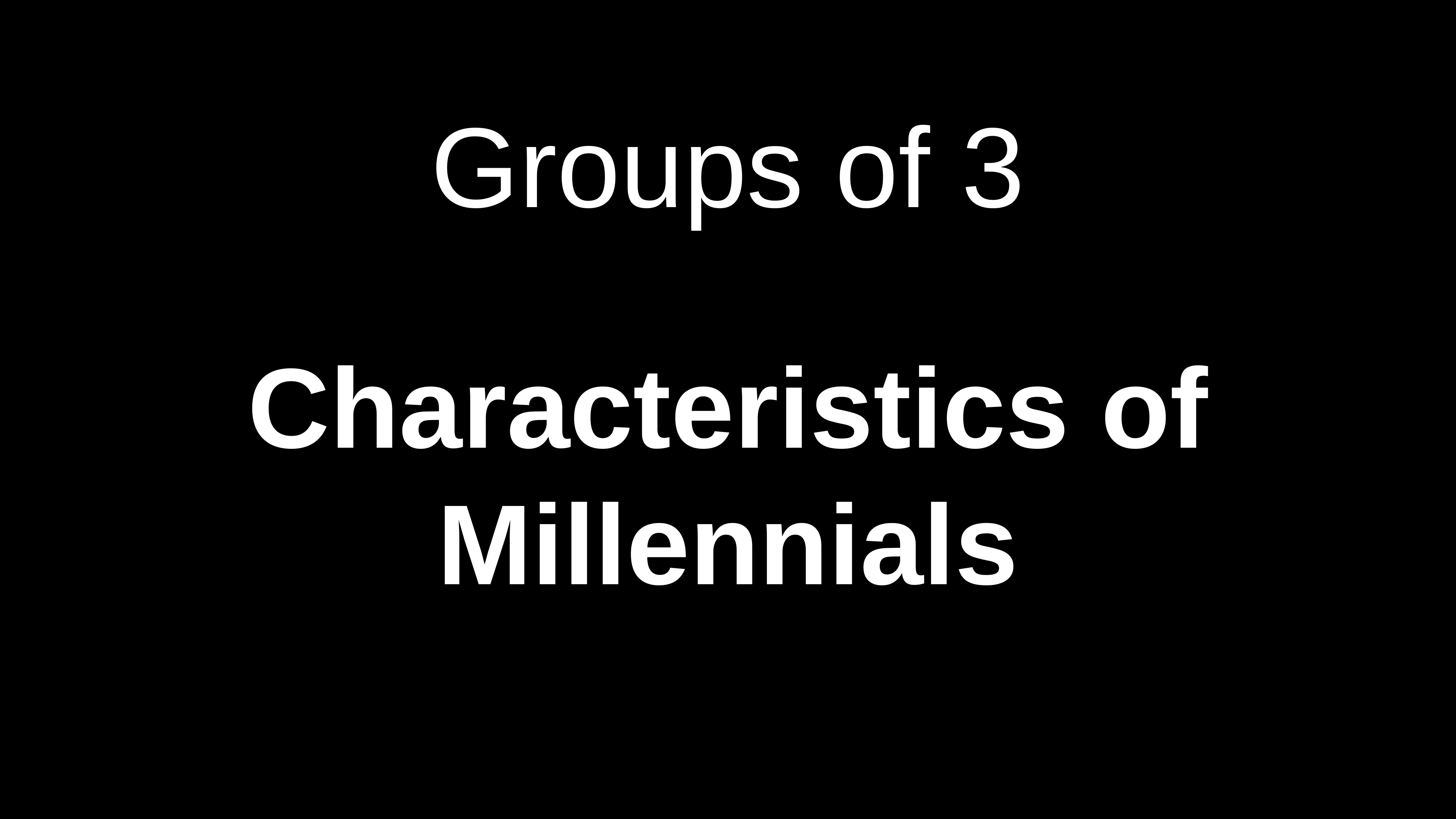

# Groups of 3
Characteristics of Millennials